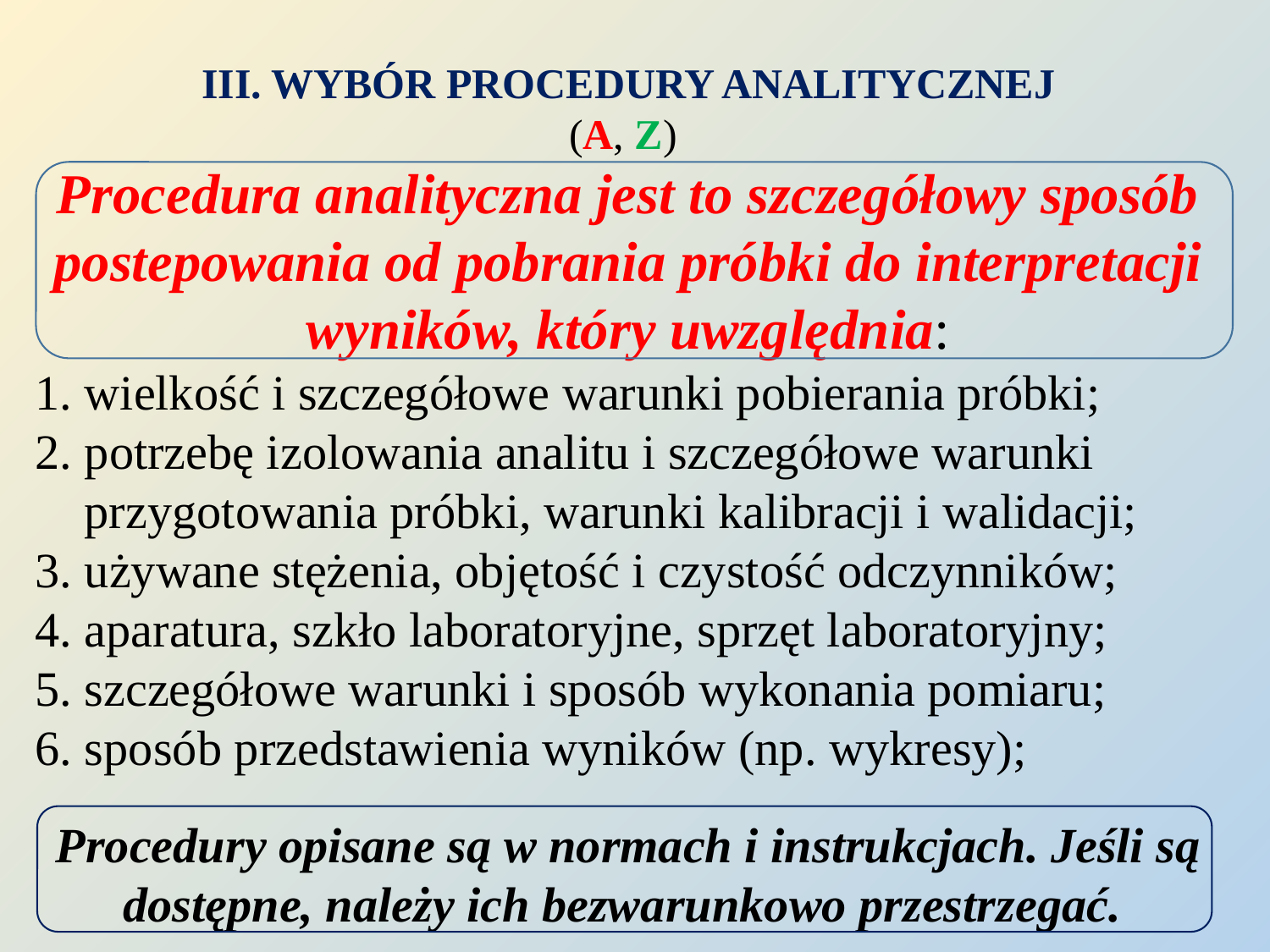

III. WYBÓR PROCEDURY ANALITYCZNEJ
(A, Z)
Procedura analityczna jest to szczegółowy sposób postepowania od pobrania próbki do interpretacji wyników, który uwzględnia:
1. wielkość i szczegółowe warunki pobierania próbki;
2. potrzebę izolowania analitu i szczegółowe warunki
    przygotowania próbki, warunki kalibracji i walidacji;
3. używane stężenia, objętość i czystość odczynników;
4. aparatura, szkło laboratoryjne, sprzęt laboratoryjny;
5. szczegółowe warunki i sposób wykonania pomiaru;
6. sposób przedstawienia wyników (np. wykresy);

Procedury opisane są w normach i instrukcjach. Jeśli są dostępne, należy ich bezwarunkowo przestrzegać.